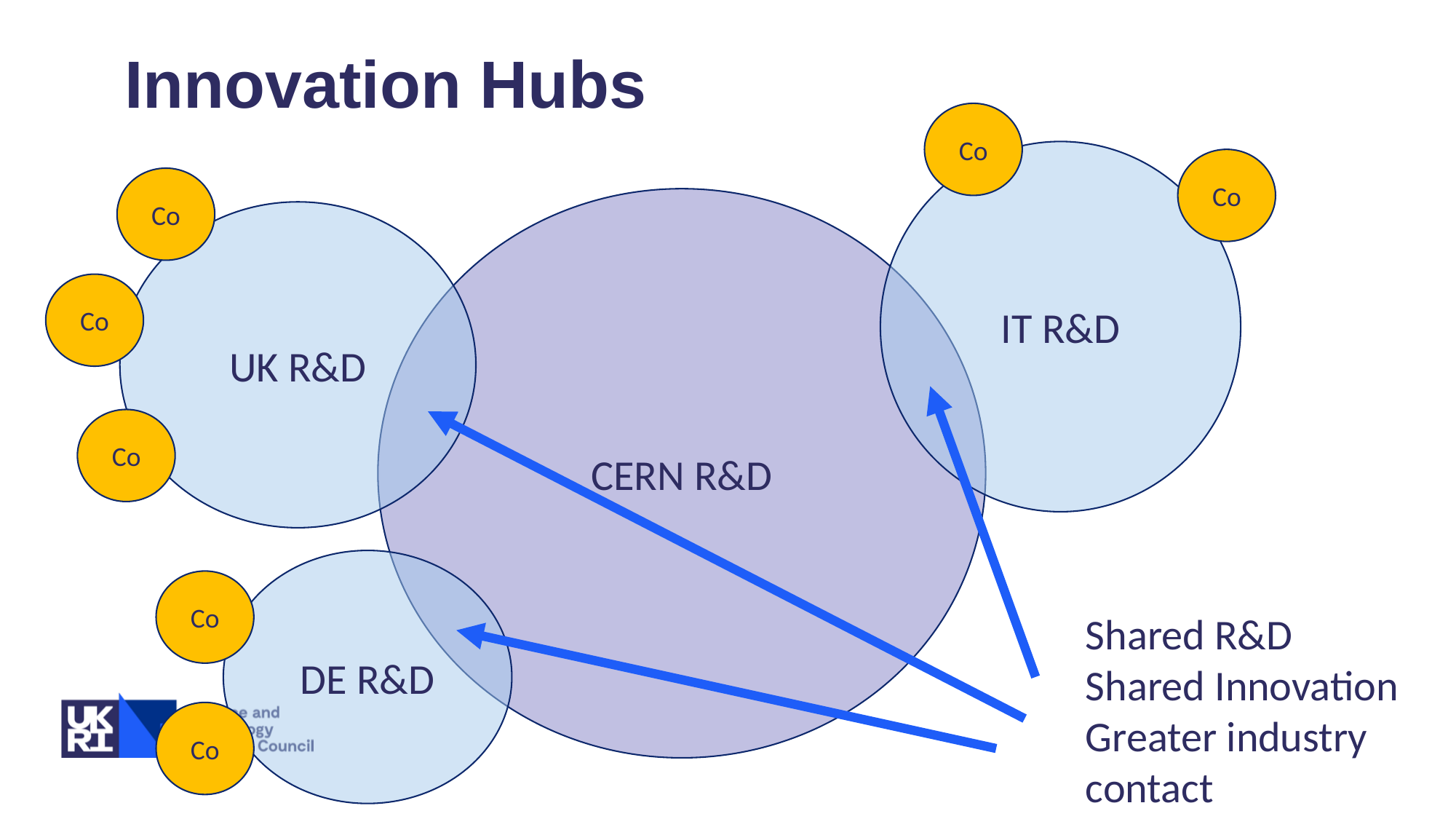

# Innovation Hubs
Co
IT R&D
Co
Co
CERN R&D
UK R&D
Co
Co
DE R&D
Co
Shared R&D
Shared Innovation
Greater industry
contact
Co